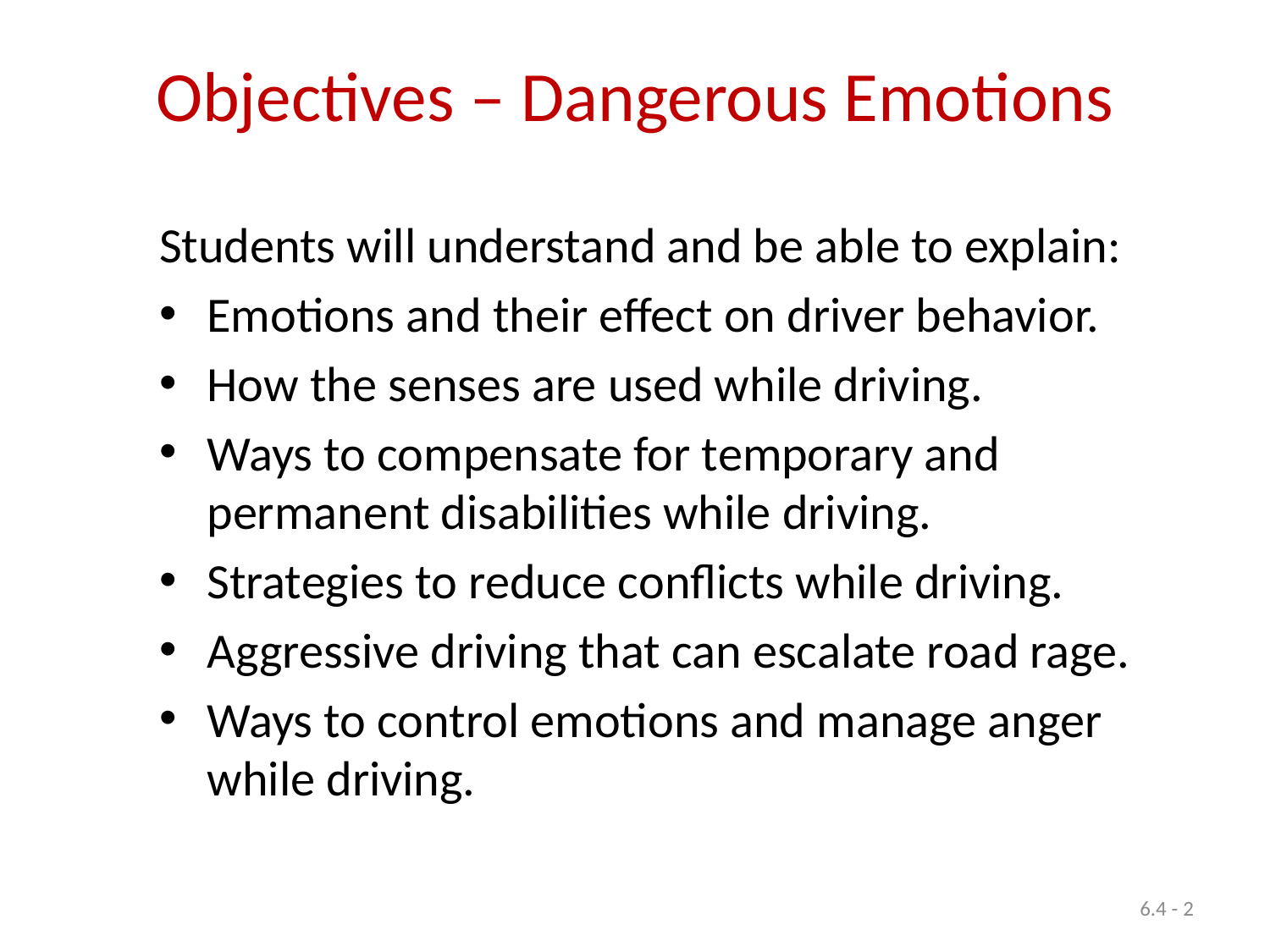

# Objectives – Dangerous Emotions
Students will understand and be able to explain:
Emotions and their effect on driver behavior.
How the senses are used while driving.
Ways to compensate for temporary and permanent disabilities while driving.
Strategies to reduce conflicts while driving.
Aggressive driving that can escalate road rage.
Ways to control emotions and manage anger while driving.
6.4 - 2